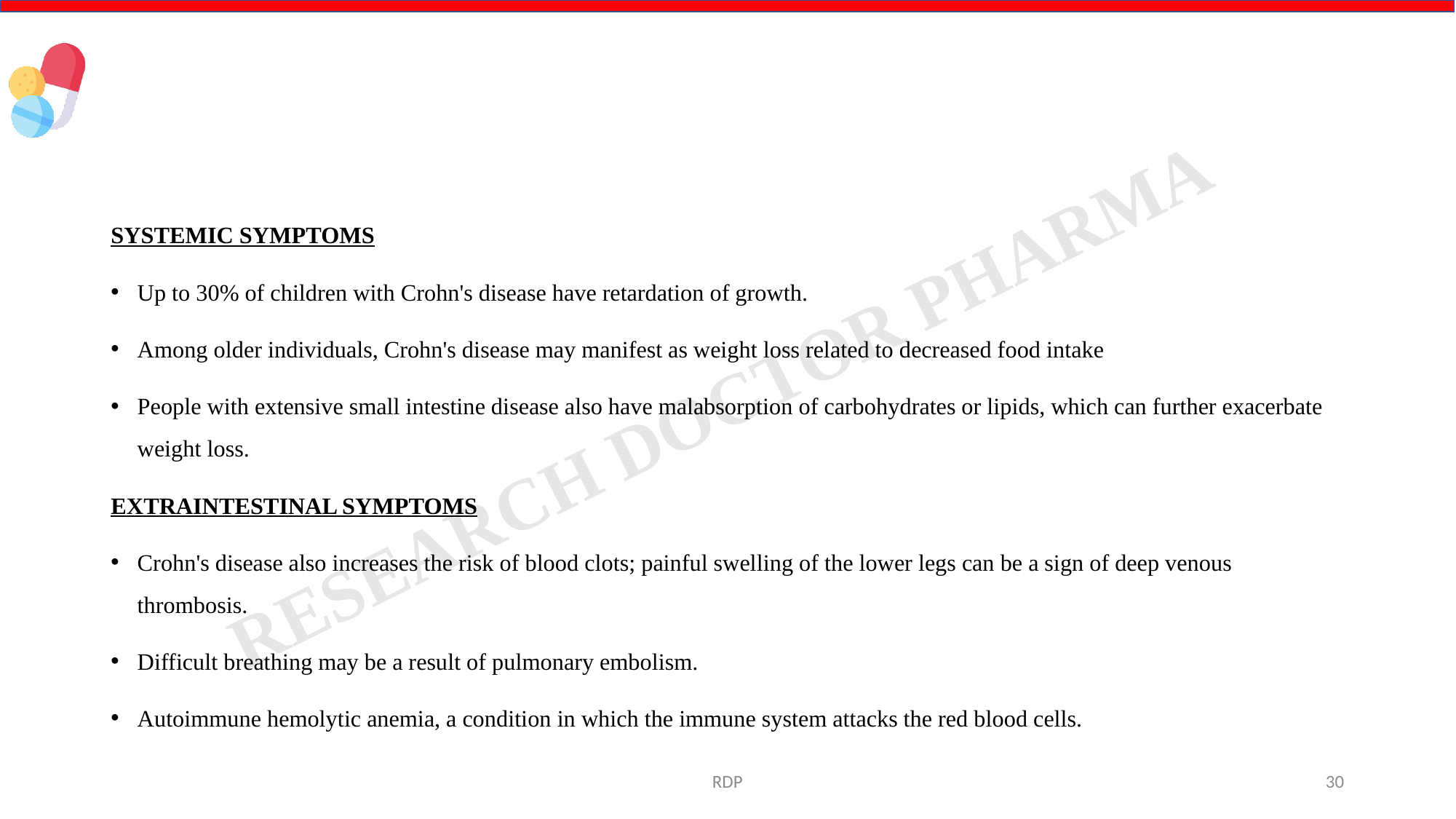

SYSTEMIC SYMPTOMS
Up to 30% of children with Crohn's disease have retardation of growth.
Among older individuals, Crohn's disease may manifest as weight loss related to decreased food intake
People with extensive small intestine disease also have malabsorption of carbohydrates or lipids, which can further exacerbate weight loss.
EXTRAINTESTINAL SYMPTOMS
Crohn's disease also increases the risk of blood clots; painful swelling of the lower legs can be a sign of deep venous thrombosis.
Difficult breathing may be a result of pulmonary embolism.
Autoimmune hemolytic anemia, a condition in which the immune system attacks the red blood cells.
RDP
30